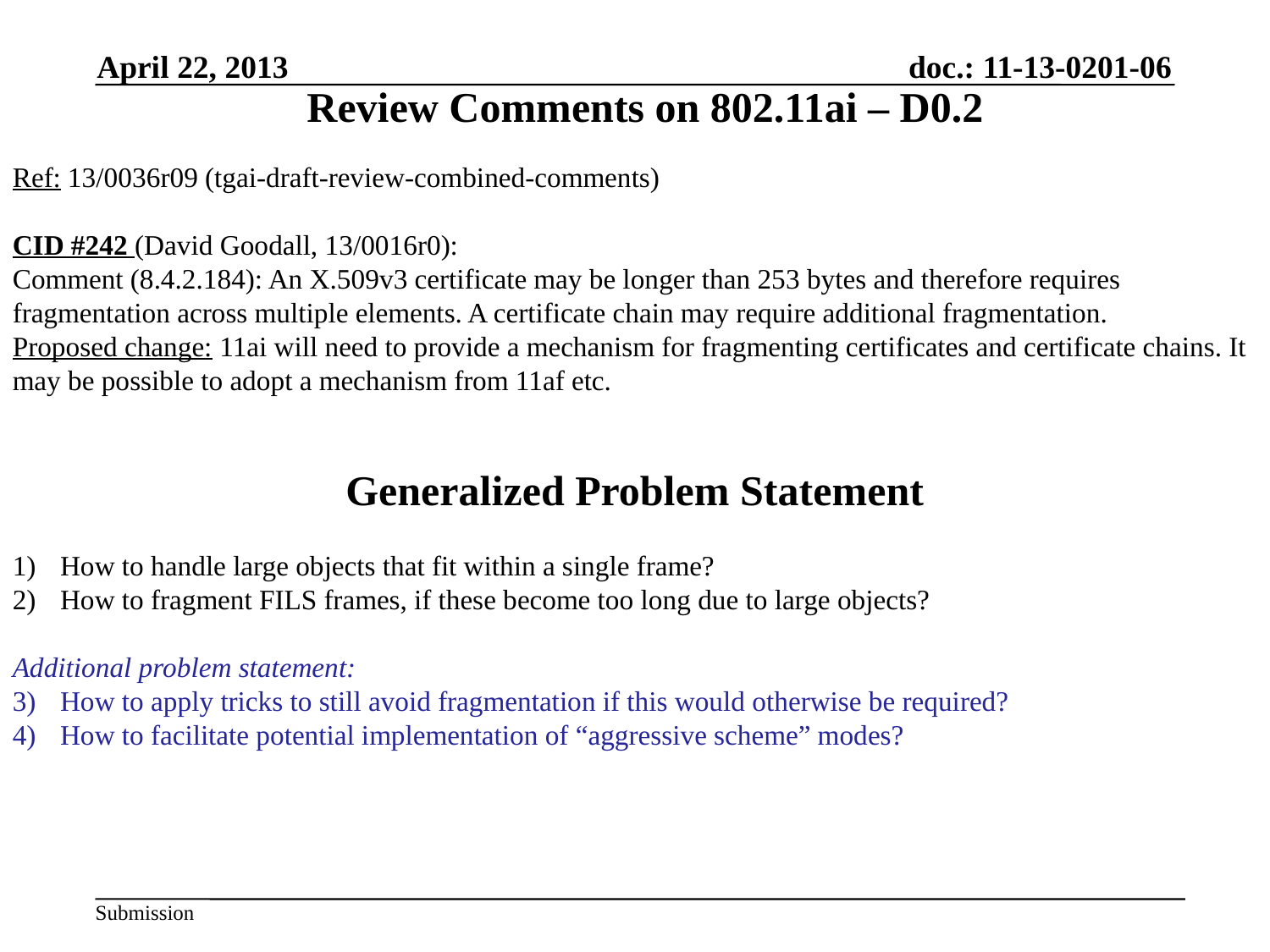

April 22, 2013
Review Comments on 802.11ai – D0.2
Ref: 13/0036r09 (tgai-draft-review-combined-comments)

CID #242 (David Goodall, 13/0016r0):
Comment (8.4.2.184): An X.509v3 certificate may be longer than 253 bytes and therefore requires fragmentation across multiple elements. A certificate chain may require additional fragmentation.
Proposed change: 11ai will need to provide a mechanism for fragmenting certificates and certificate chains. It may be possible to adopt a mechanism from 11af etc.

Generalized Problem Statement

How to handle large objects that fit within a single frame?
How to fragment FILS frames, if these become too long due to large objects?

Additional problem statement:
How to apply tricks to still avoid fragmentation if this would otherwise be required?
How to facilitate potential implementation of “aggressive scheme” modes?